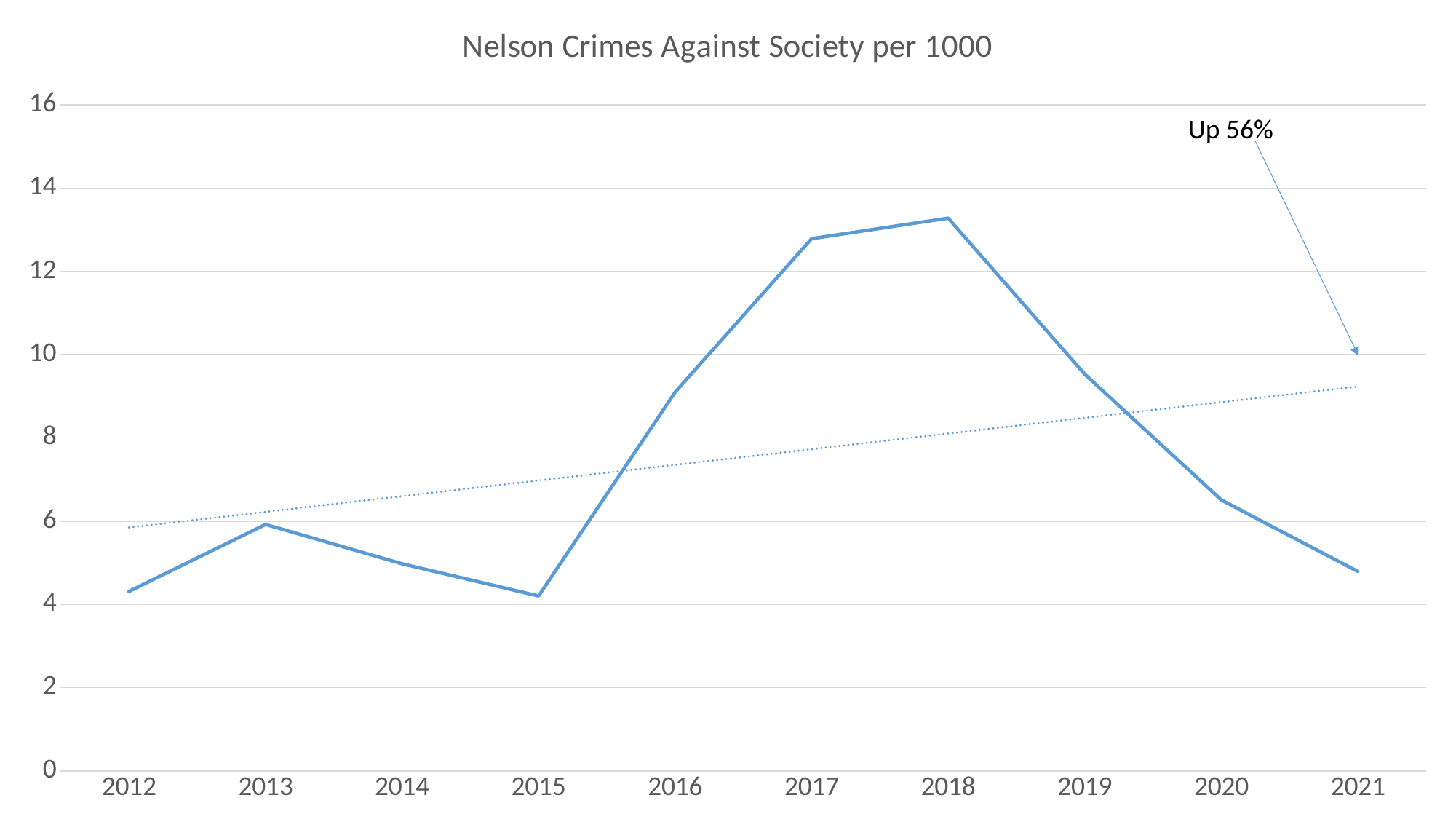

### Chart:

| Category | Nelson Crimes Against Society per 1000 |
|---|---|
| 2012 | 4.31091656718398 |
| 2013 | 5.92109640077174 |
| 2014 | 4.97545442483747 |
| 2015 | 4.20196091509371 |
| 2016 | 9.10010111223458 |
| 2017 | 12.7877237851662 |
| 2018 | 13.2785117282286 |
| 2019 | 9.53089090171691 |
| 2020 | 6.50831991411702 |
| 2021 | 4.79082321187584 |
Up 56%